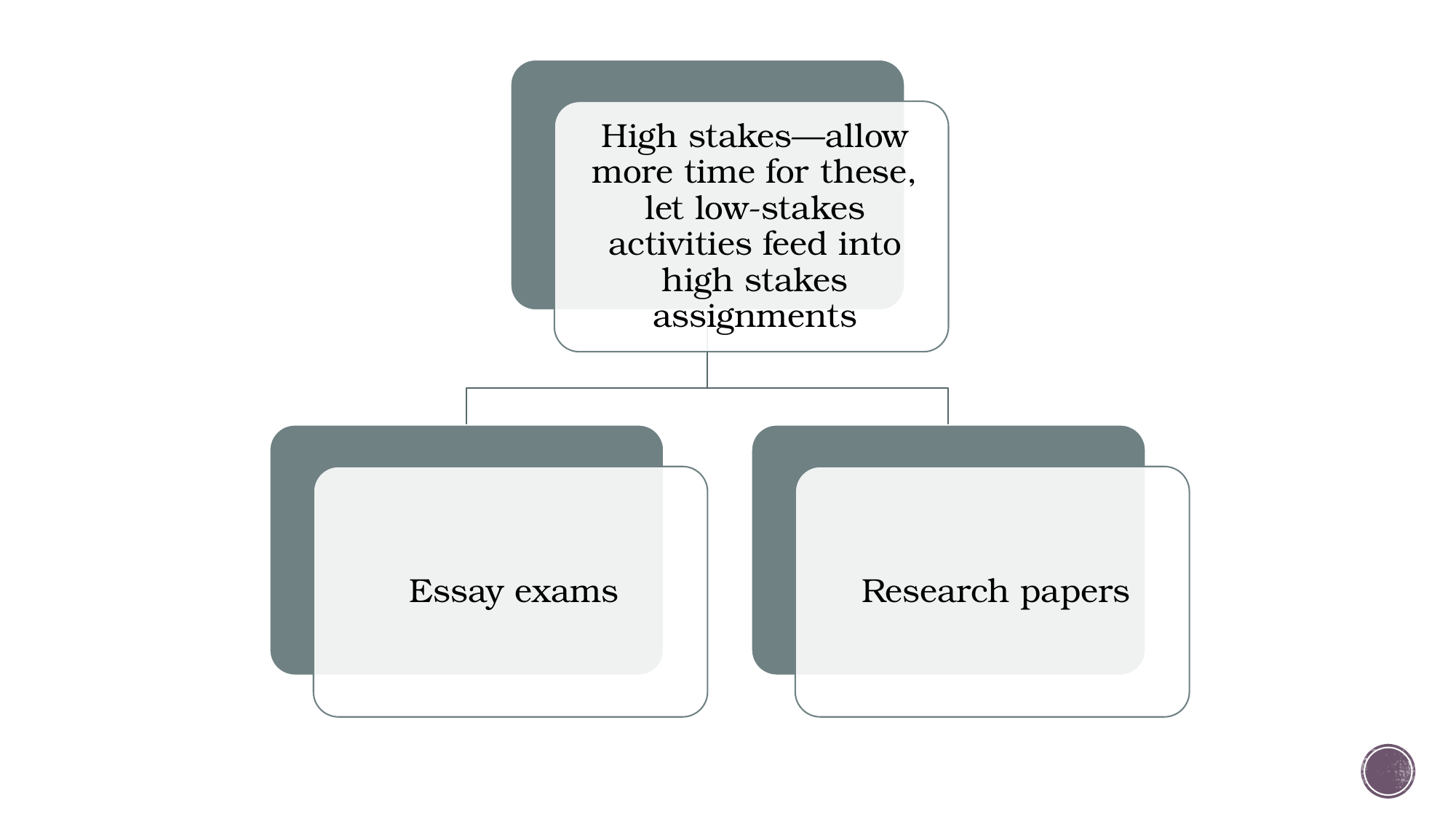

High stakes—allow more time for these, let low-stakes activities feed into high stakes assignments
Essay exams
Research papers